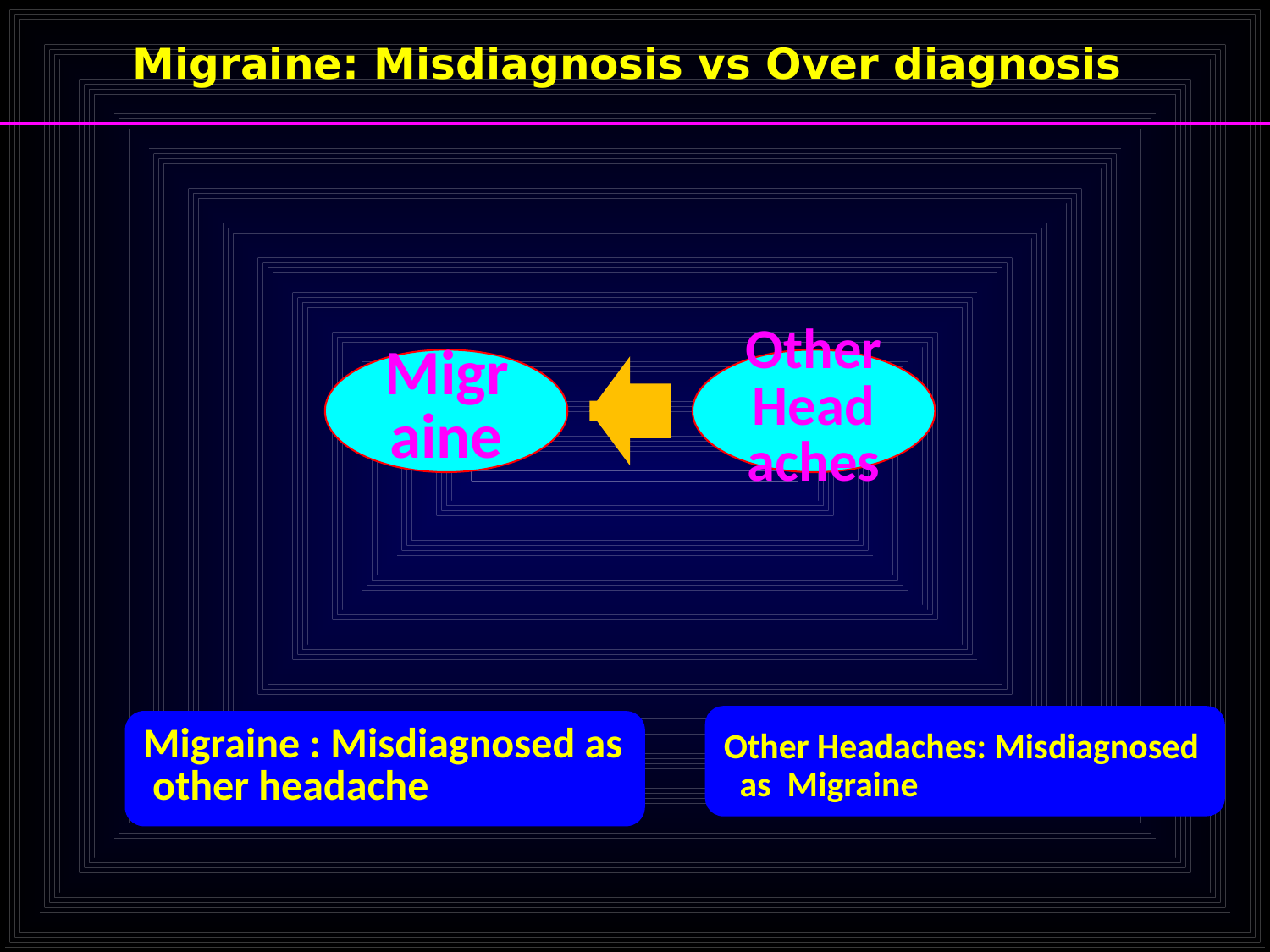

Migraine: Misdiagnosis vs Over diagnosis
Migraine
Other Headaches

 Other Headaches: Misdiagnosed    as  Migraine
Migraine : Misdiagnosed as  other headache